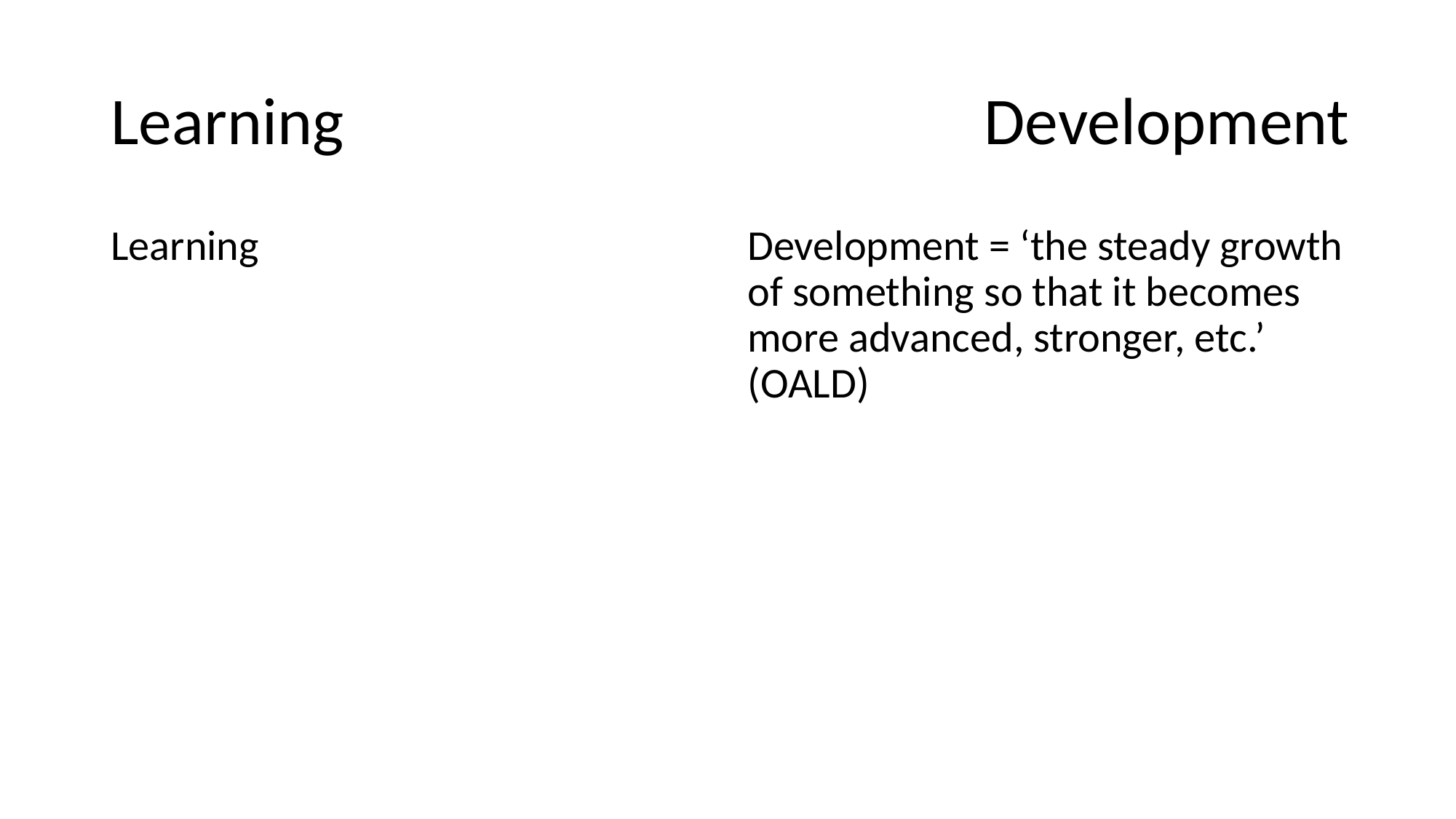

# Learning						Development
Learning
Development = ‘the steady growth of something so that it becomes more advanced, stronger, etc.’ (OALD)